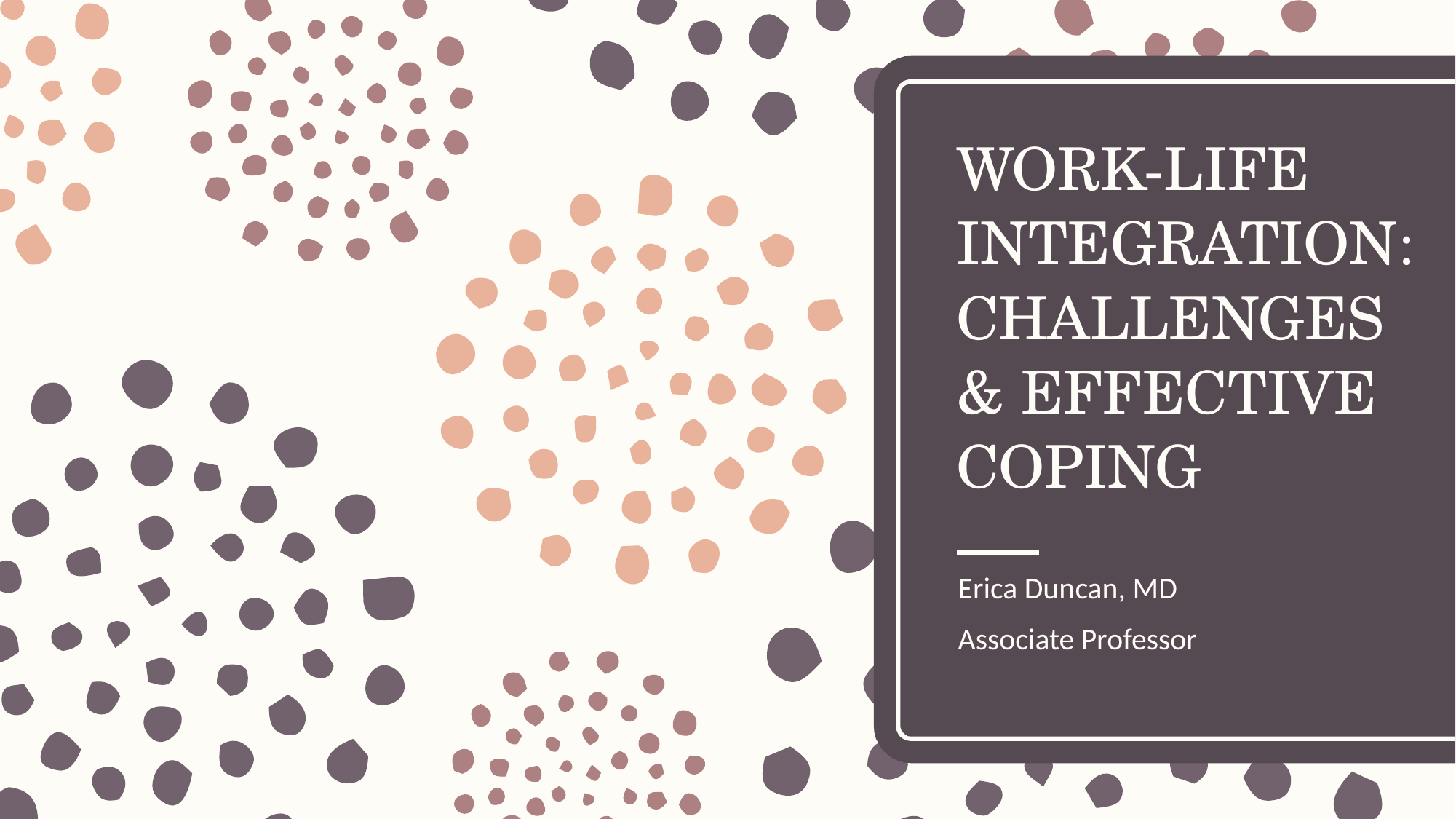

# WORK-LIFE INTEGRATION: CHALLENGES & EFFECTIVE COPING
Erica Duncan, MD
Associate Professor